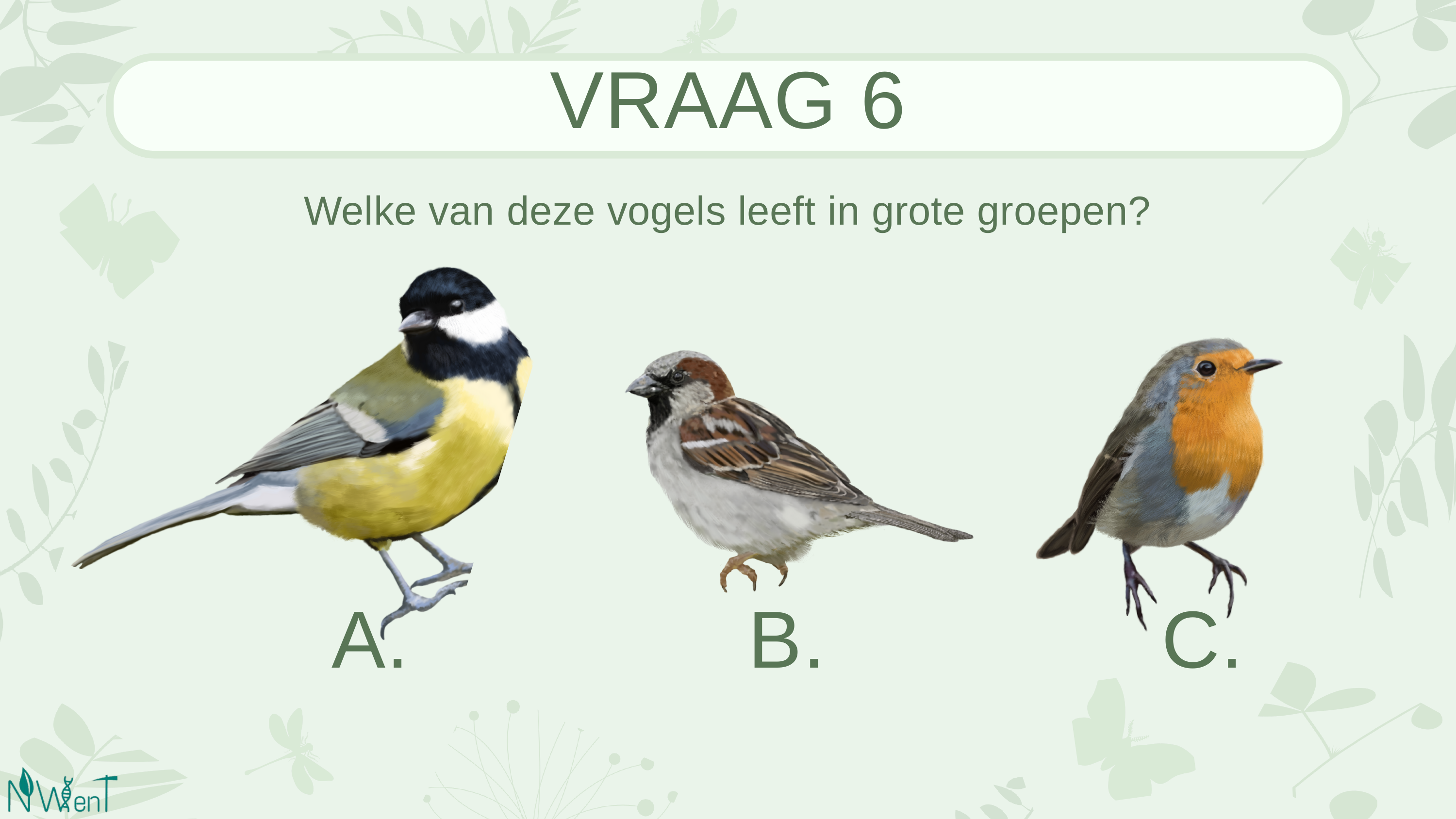

VRAAG 6
Welke van deze vogels leeft in grote groepen?

A.

B.

C.